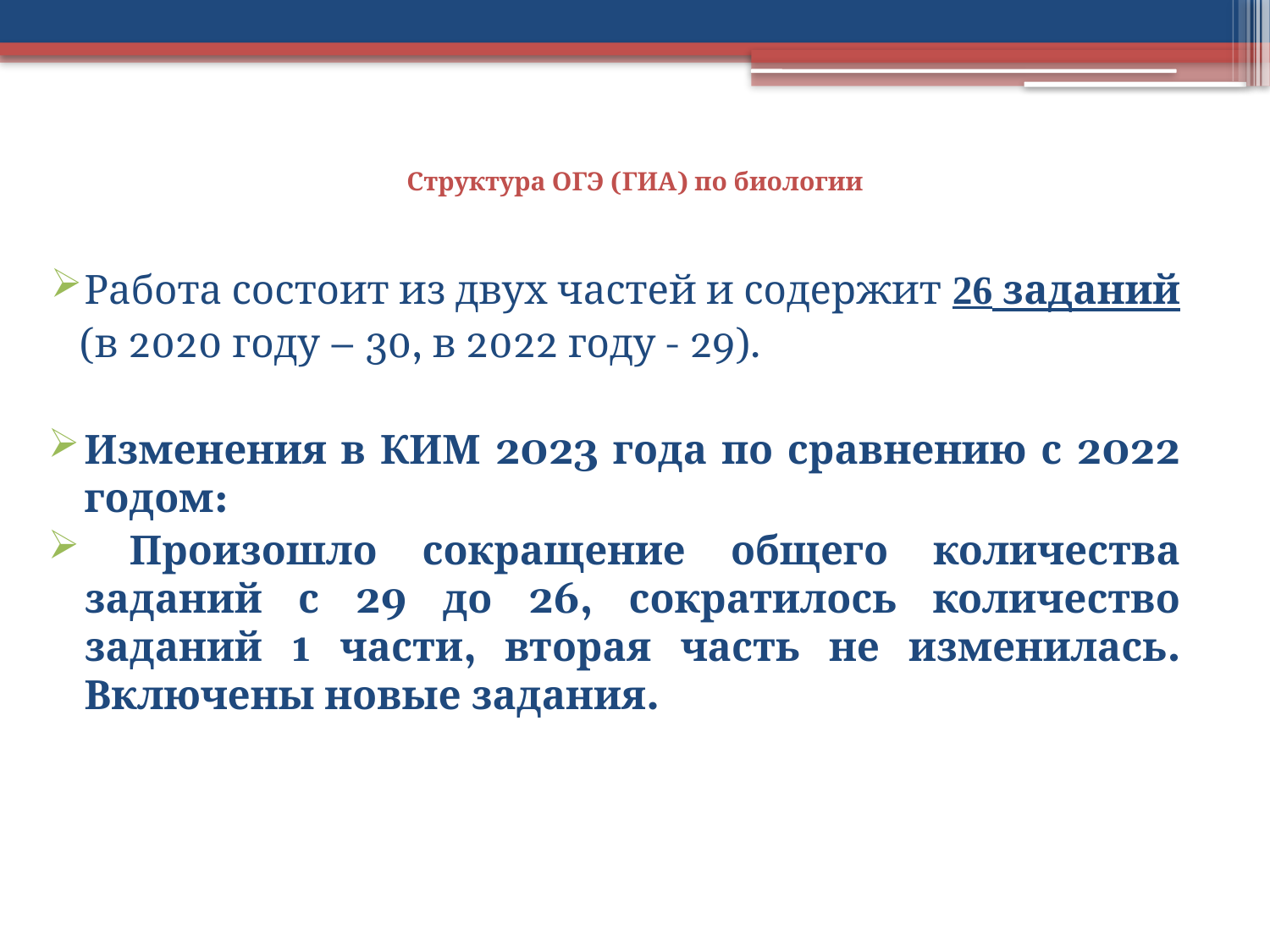

# Структура ОГЭ (ГИА) по биологии
Работа состоит из двух частей и содержит 26 заданий
   (в 2020 году – 30, в 2022 году - 29).

Изменения в КИМ 2023 года по сравнению с 2022 годом:
 Произошло сокращение общего количества заданий с 29 до 26, сократилось количество заданий 1 части, вторая часть не изменилась. Включены новые задания.